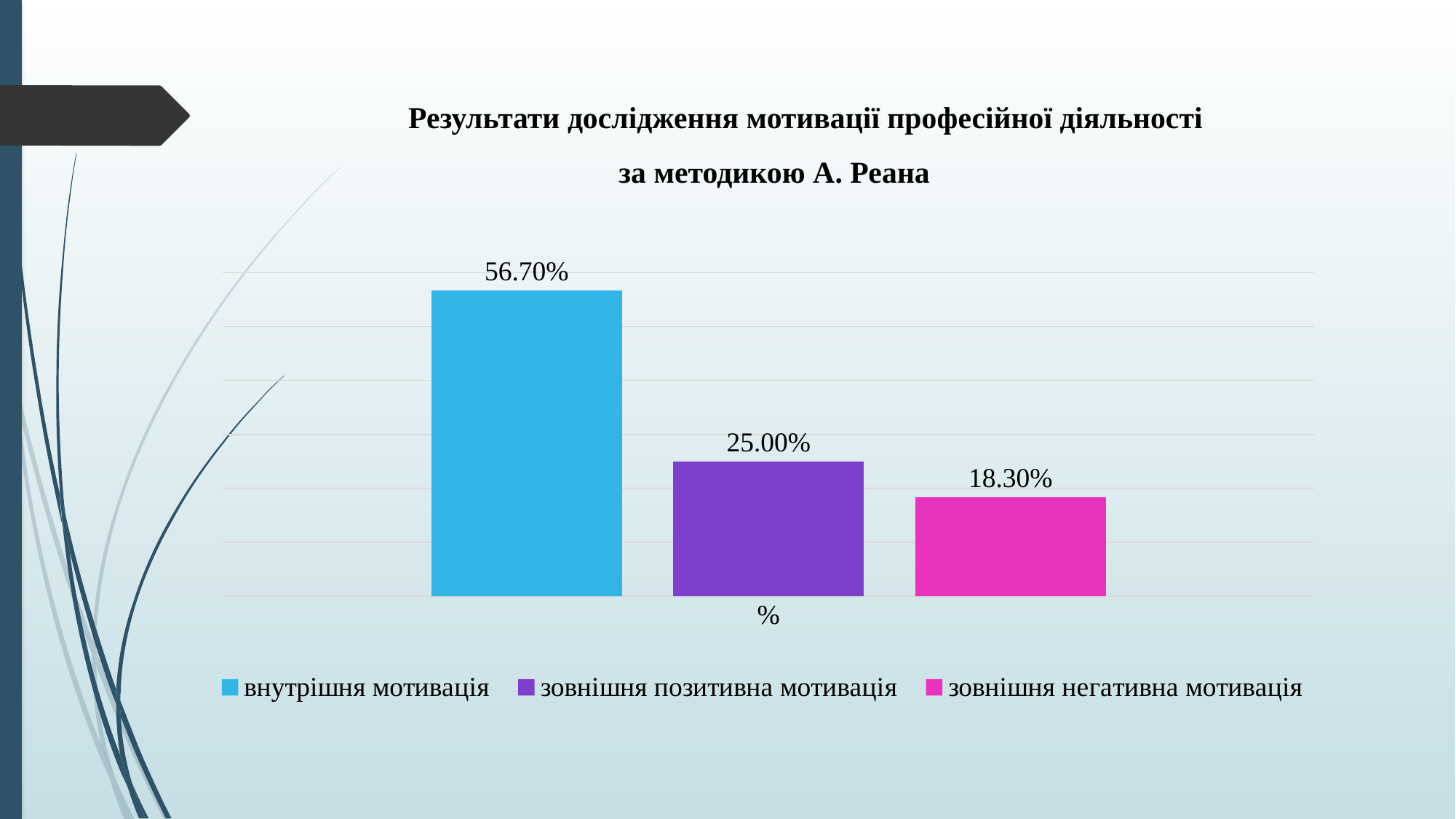

# Результати дослідження мотивації професійної діяльності за методикою А. Реана

### Chart

| Category | внутрішня мотивація | зовнішня позитивна мотивація | зовнішня негативна мотивація |
|---|---|---|---|
| % | 0.567 | 0.25 | 0.183 |